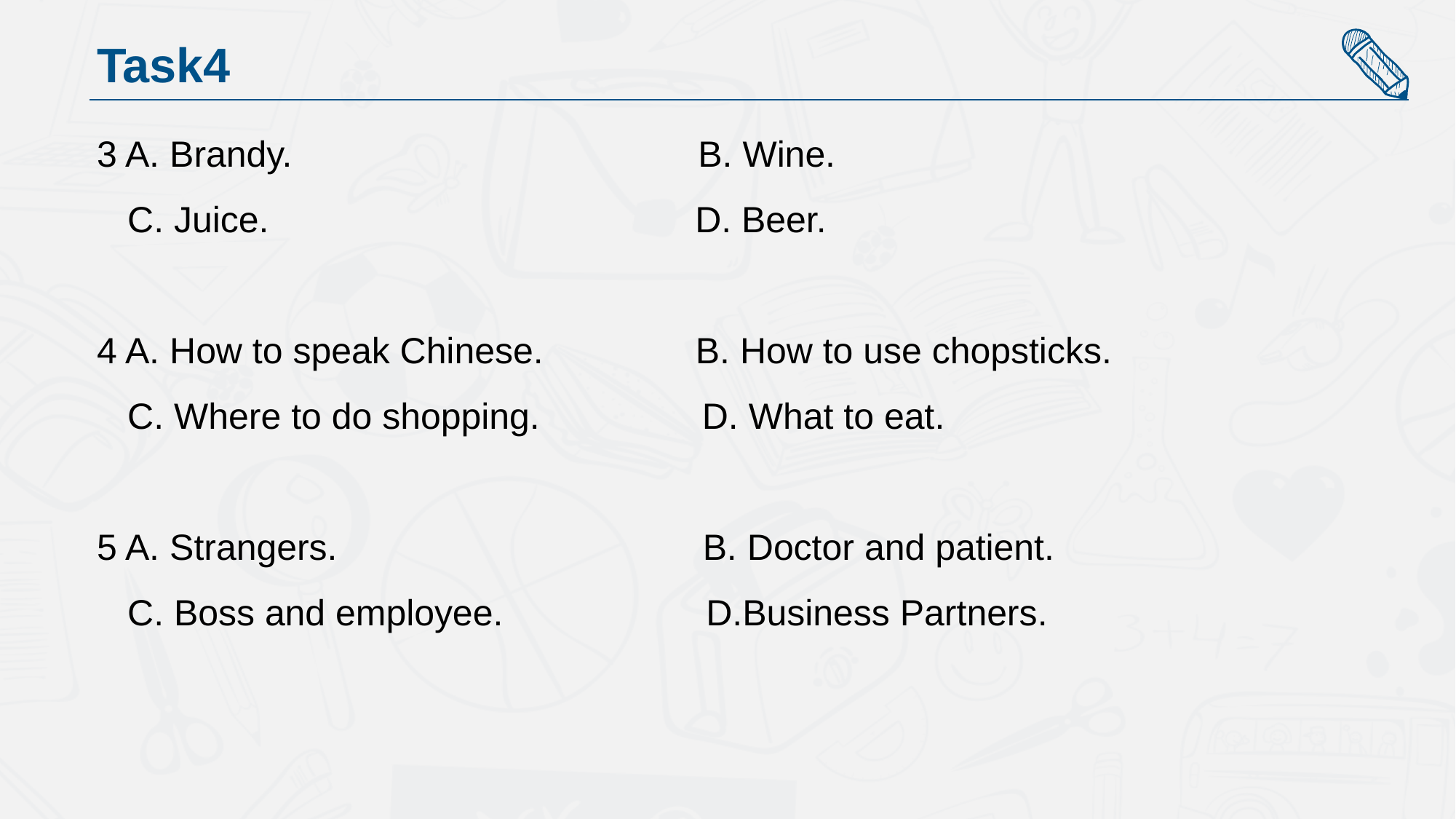

Task4

3 A. Brandy.                                        B. Wine.
   C. Juice.                                          D. Beer.

4 A. How to speak Chinese.               B. How to use chopsticks.
   C. Where to do shopping.                D. What to eat.

5 A. Strangers.                                    B. Doctor and patient.
   C. Boss and employee.                    D.Business Partners.